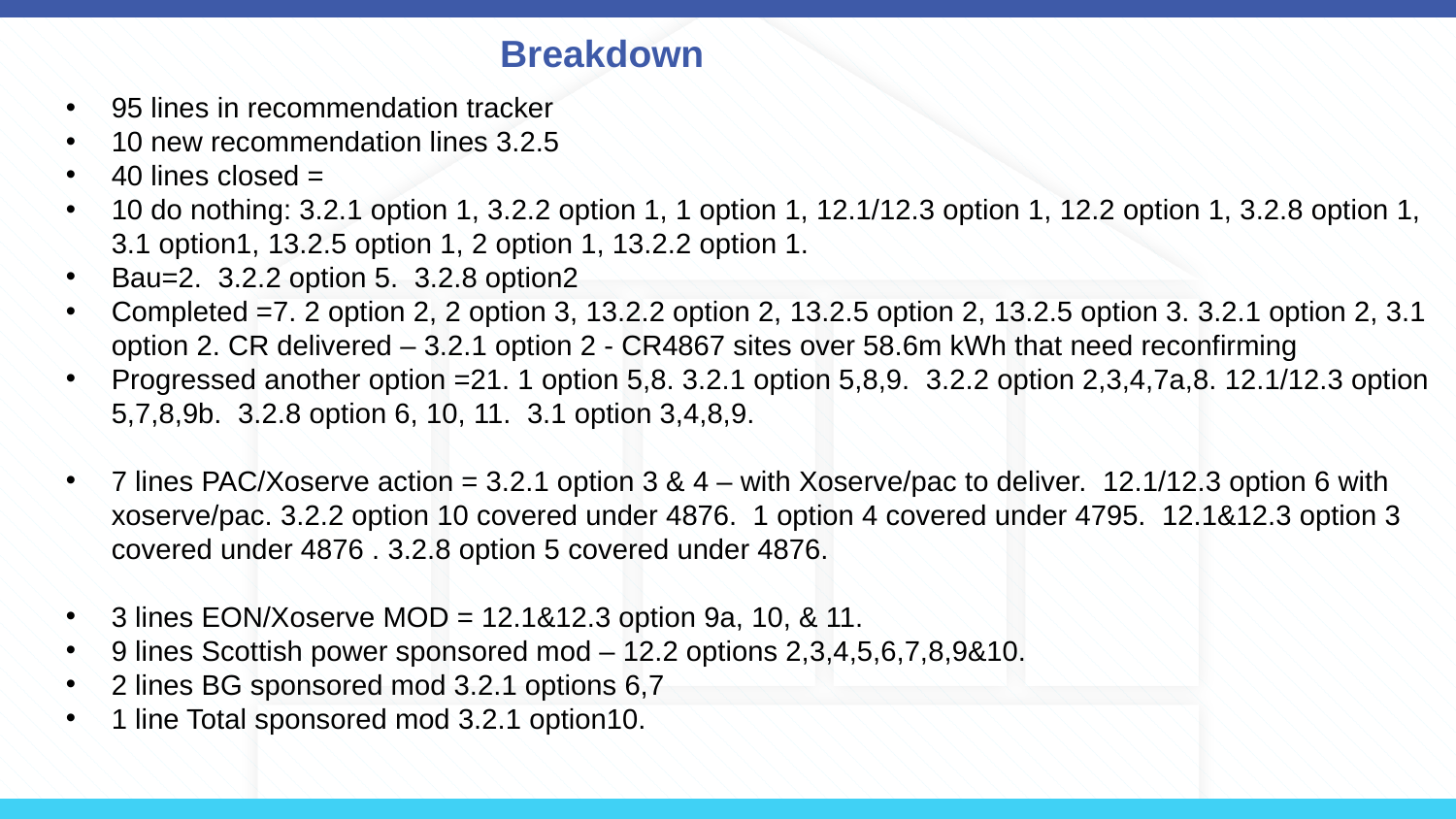

# Breakdown
95 lines in recommendation tracker
10 new recommendation lines 3.2.5
40 lines closed =
10 do nothing: 3.2.1 option 1, 3.2.2 option 1, 1 option 1, 12.1/12.3 option 1, 12.2 option 1, 3.2.8 option 1, 3.1 option1, 13.2.5 option 1, 2 option 1, 13.2.2 option 1.
Bau=2.  3.2.2 option 5.  3.2.8 option2
Completed =7. 2 option 2, 2 option 3, 13.2.2 option 2, 13.2.5 option 2, 13.2.5 option 3. 3.2.1 option 2, 3.1 option 2. CR delivered – 3.2.1 option 2 - CR4867 sites over 58.6m kWh that need reconfirming
Progressed another option =21. 1 option 5,8. 3.2.1 option 5,8,9.  3.2.2 option 2,3,4,7a,8. 12.1/12.3 option 5,7,8,9b.  3.2.8 option 6, 10, 11.  3.1 option 3,4,8,9.

7 lines PAC/Xoserve action = 3.2.1 option 3 & 4 – with Xoserve/pac to deliver.  12.1/12.3 option 6 with xoserve/pac. 3.2.2 option 10 covered under 4876.  1 option 4 covered under 4795.  12.1&12.3 option 3 covered under 4876 . 3.2.8 option 5 covered under 4876.

3 lines EON/Xoserve MOD = 12.1&12.3 option 9a, 10, & 11.
9 lines Scottish power sponsored mod – 12.2 options 2,3,4,5,6,7,8,9&10.
2 lines BG sponsored mod 3.2.1 options 6,7
1 line Total sponsored mod 3.2.1 option10.